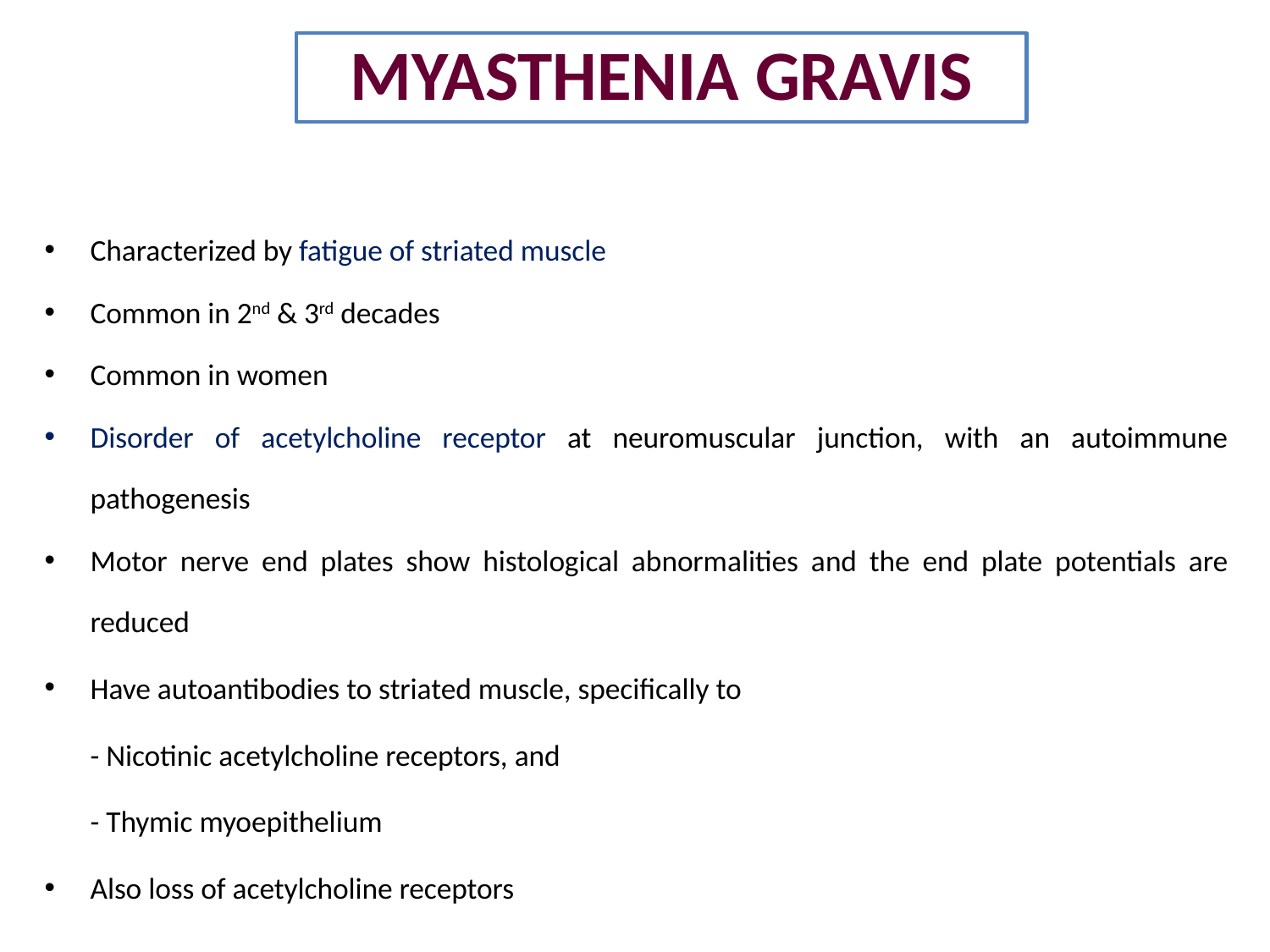

MYASTHENIA GRAVIS

Characterized by fatigue of striated muscle
Common in 2nd & 3rd decades
Common in women
Disorder of acetylcholine receptor at neuromuscular junction, with an autoimmune pathogenesis
Motor nerve end plates show histological abnormalities and the end plate potentials are reduced
Have autoantibodies to striated muscle, specifically to
			- Nicotinic acetylcholine receptors, and
			- Thymic myoepithelium
Also loss of acetylcholine receptors